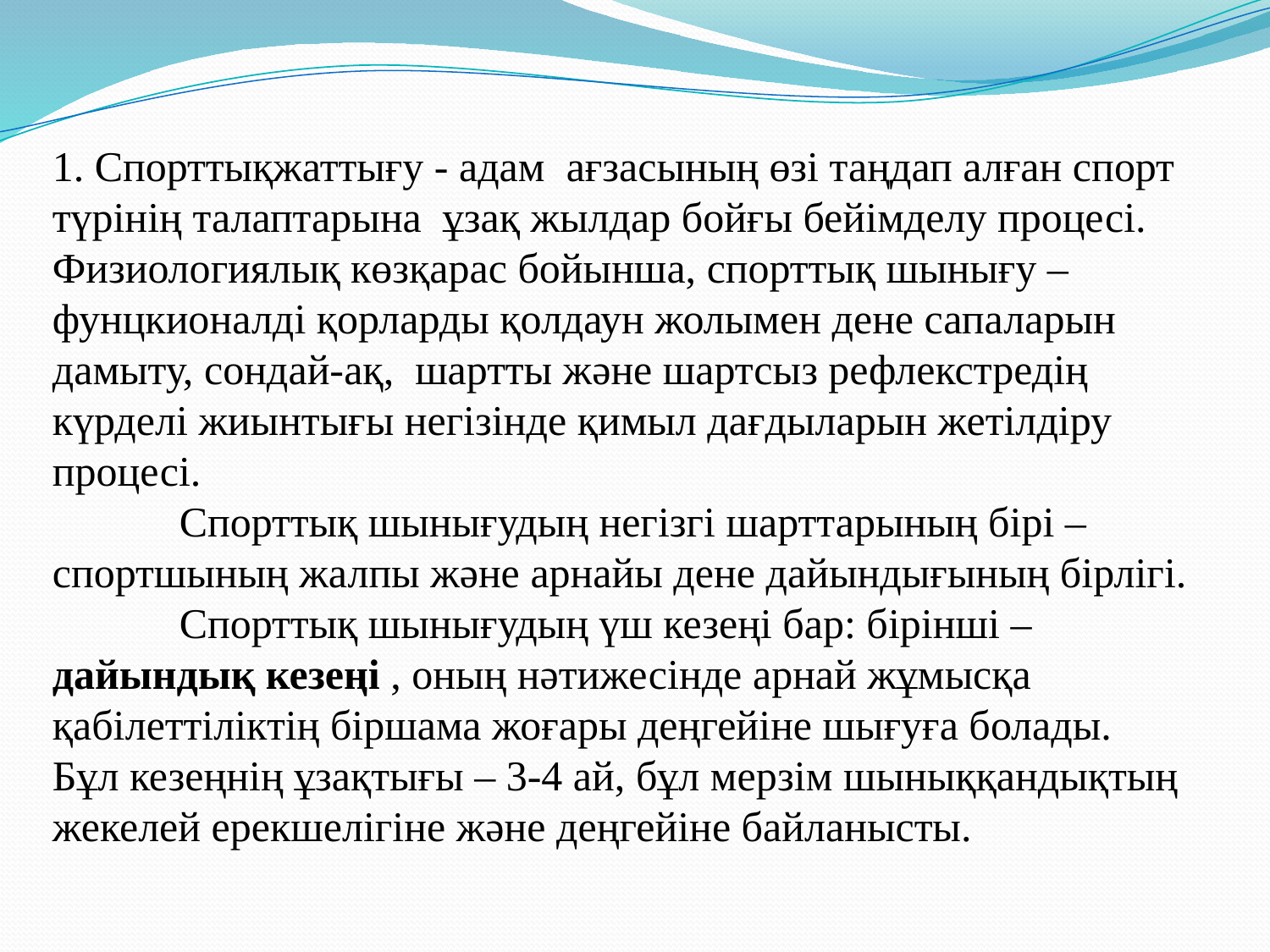

1. Спорттықжаттығу - адам  ағзасының өзі таңдап алған спорт түрінің талаптарына  ұзақ жылдар бойғы бейімделу процесі. Физиологиялық көзқарас бойынша, спорттық шынығу – фунцкионалді қорларды қолдаун жолымен дене сапаларын дамыту, сондай-ақ,  шартты және шартсыз рефлекстредің күрделі жиынтығы негізінде қимыл дағдыларын жетілдіру процесі.
	Спорттық шынығудың негізгі шарттарының бірі – спортшының жалпы және арнайы дене дайындығының бірлігі.
	Спорттық шынығудың үш кезеңі бар: бірінші – дайындық кезеңі , оның нәтижесінде арнай жұмысқа қабілеттіліктің біршама жоғары деңгейіне шығуға болады. Бұл кезеңнің ұзақтығы – 3-4 ай, бұл мерзім шыныққандықтың жекелей ерекшелігіне және деңгейіне байланысты.